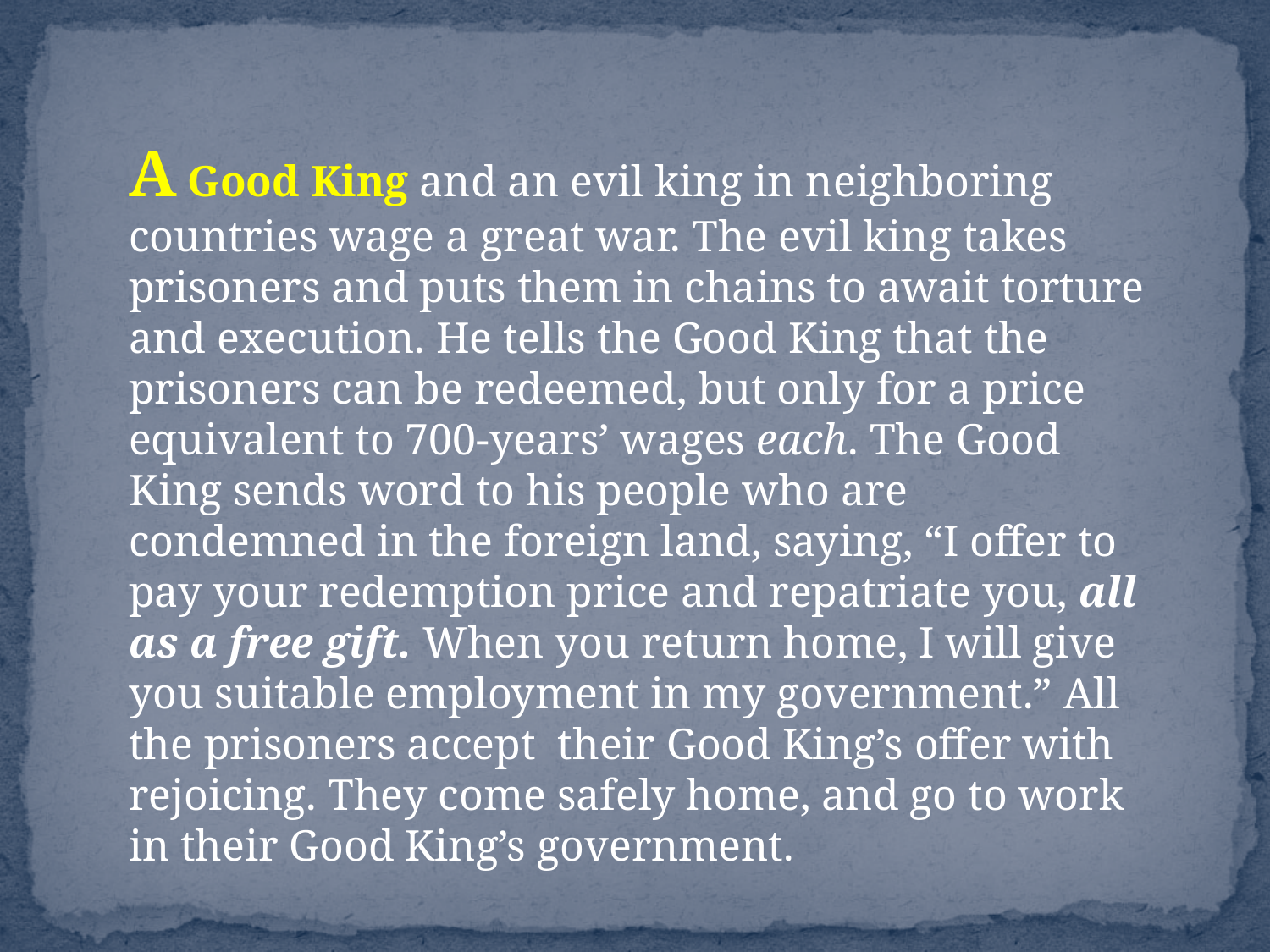

A Good King and an evil king in neighboring countries wage a great war. The evil king takes prisoners and puts them in chains to await torture and execution. He tells the Good King that the prisoners can be redeemed, but only for a price equivalent to 700-years’ wages each. The Good King sends word to his people who are condemned in the foreign land, saying, “I offer to pay your redemption price and repatriate you, all as a free gift. When you return home, I will give you suitable employment in my government.” All the prisoners accept  their Good King’s offer with rejoicing. They come safely home, and go to work in their Good King’s government.